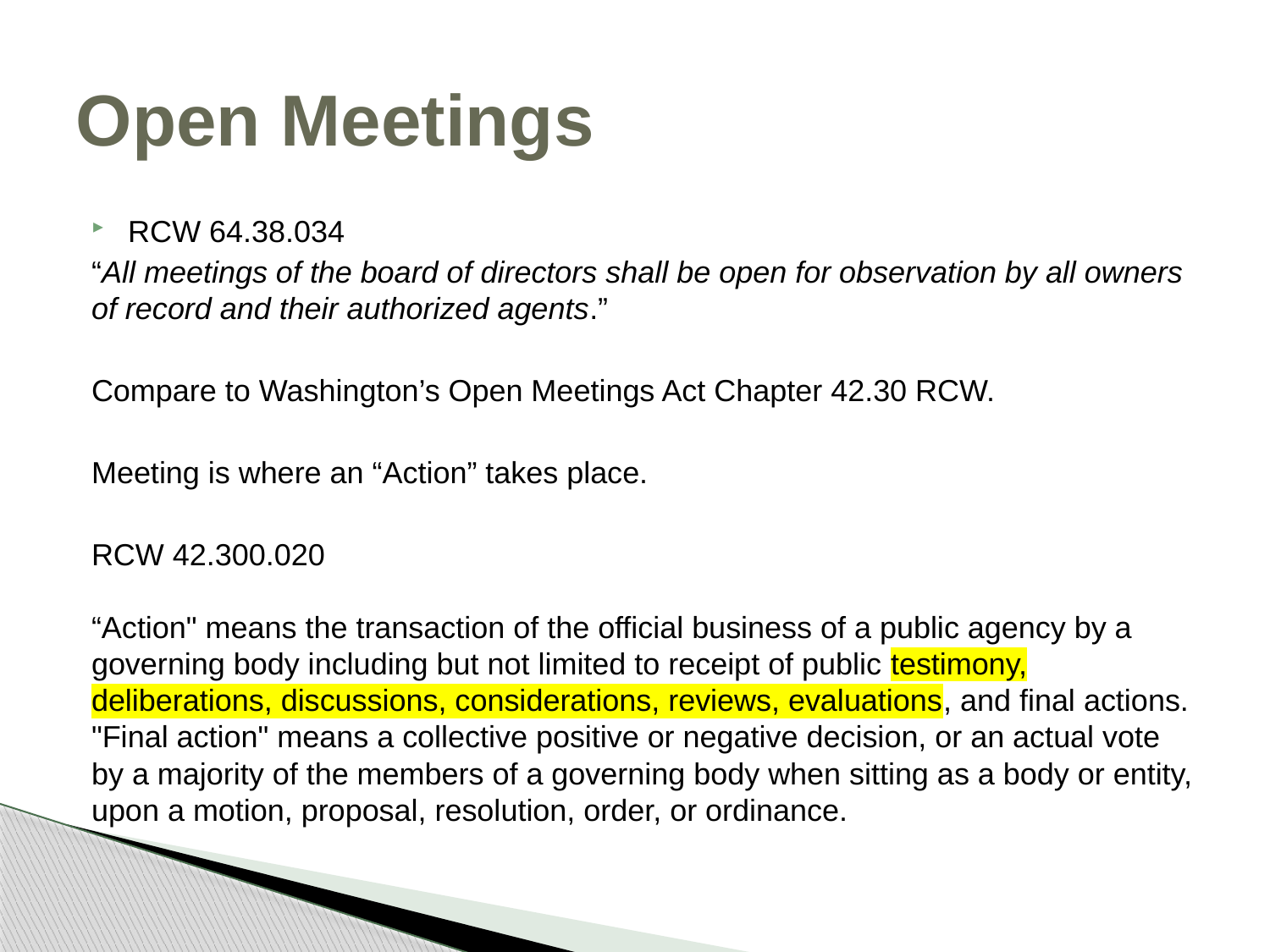

# Open Meetings
RCW 64.38.034
“All meetings of the board of directors shall be open for observation by all owners of record and their authorized agents.”

Compare to Washington’s Open Meetings Act Chapter 42.30 RCW.

Meeting is where an “Action” takes place.

RCW 42.300.020
“Action" means the transaction of the official business of a public agency by a governing body including but not limited to receipt of public testimony, deliberations, discussions, considerations, reviews, evaluations, and final actions. "Final action" means a collective positive or negative decision, or an actual vote by a majority of the members of a governing body when sitting as a body or entity, upon a motion, proposal, resolution, order, or ordinance.